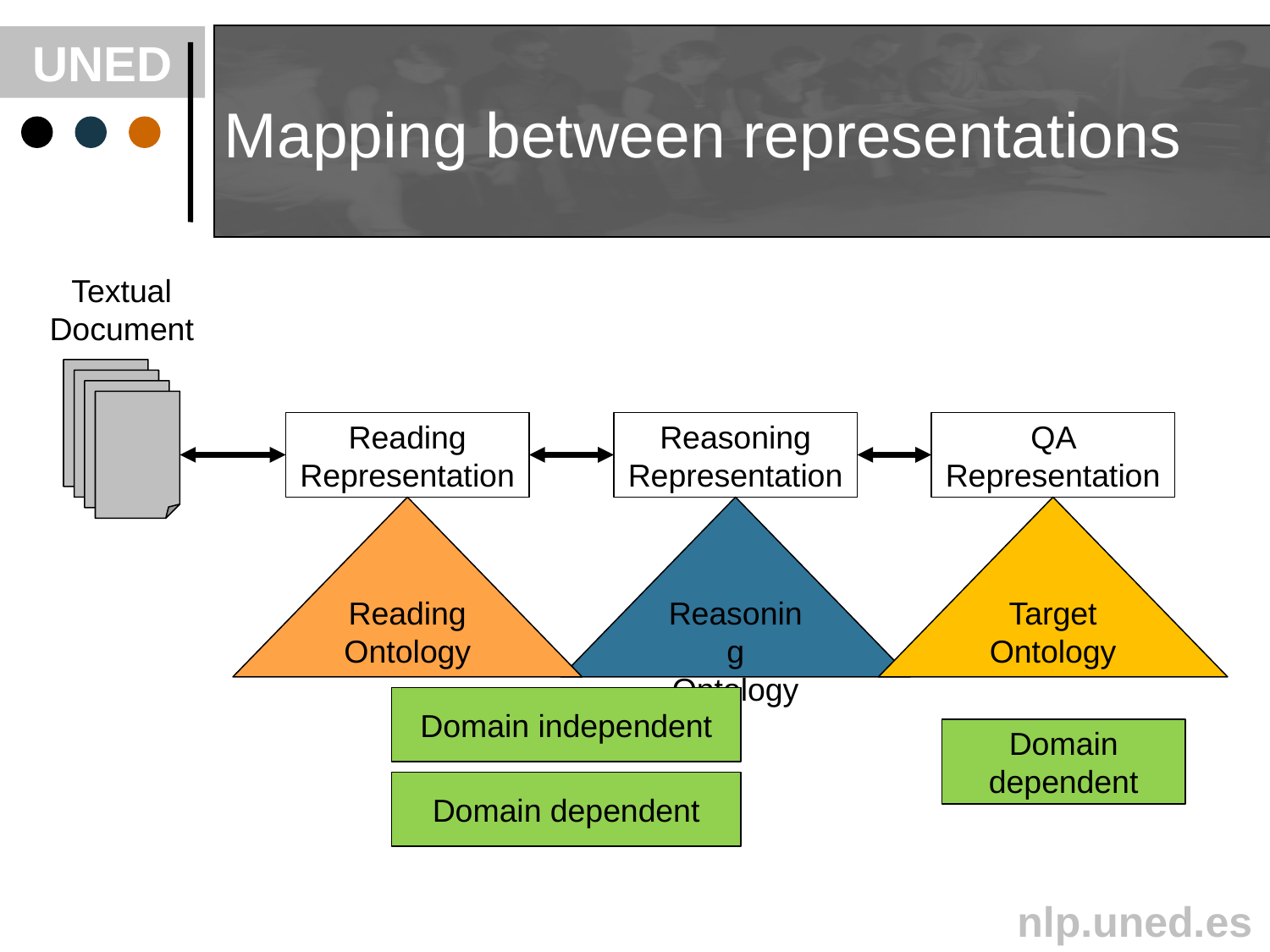

# Mapping between representations
Textual Documents

Reading Representation
Reading Ontology
Reasoning Representation
QA Representation
Target Ontology
Domain dependent
Reasoning Ontology
Domain independent
Domain dependent